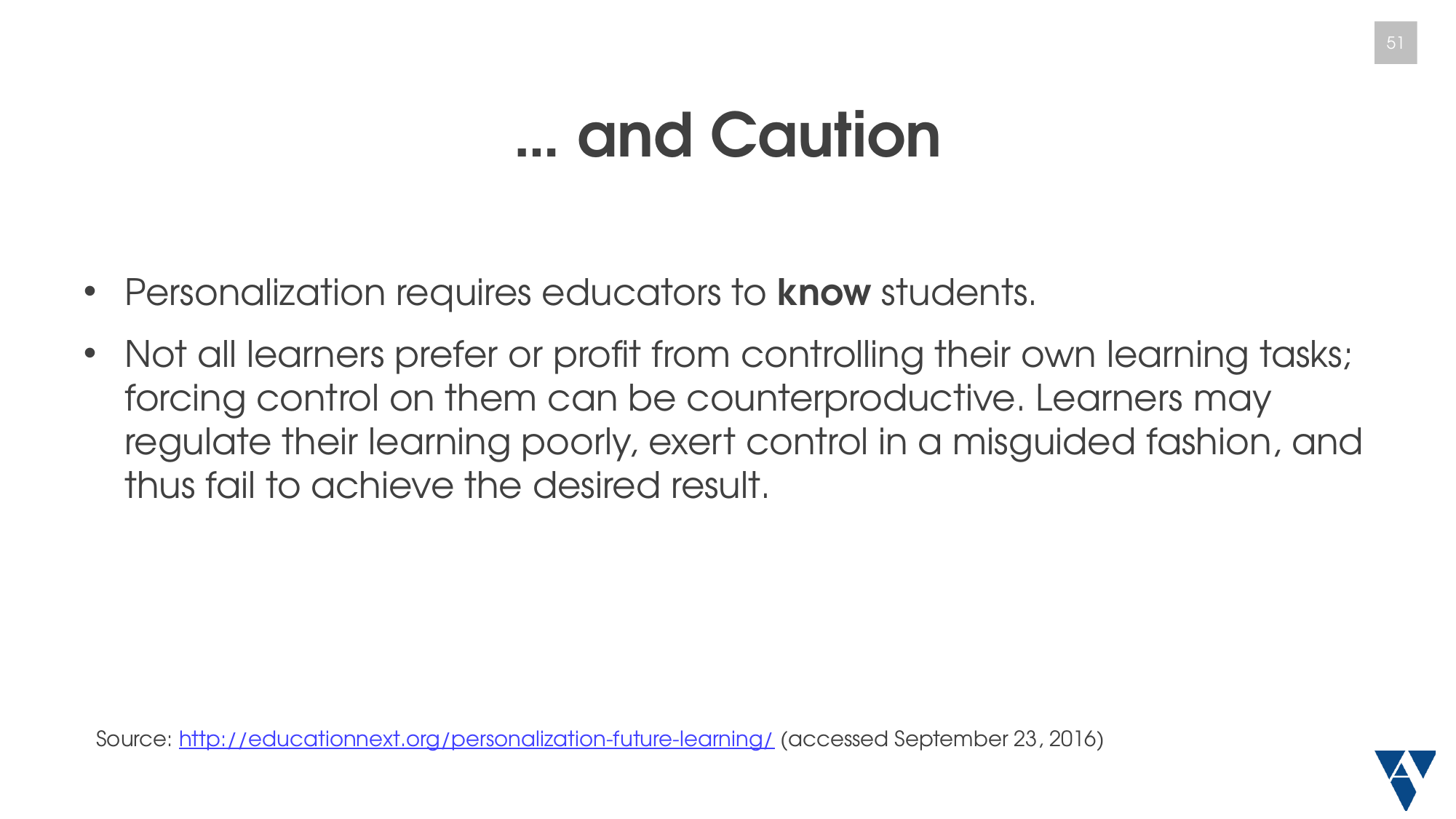

# … and Caution
Personalization requires educators to know students.
Not all learners prefer or profit from controlling their own learning tasks; forcing control on them can be counterproductive. Learners may regulate their learning poorly, exert control in a misguided fashion, and thus fail to achieve the desired result.
Source: http://educationnext.org/personalization-future-learning/ (accessed September 23, 2016)